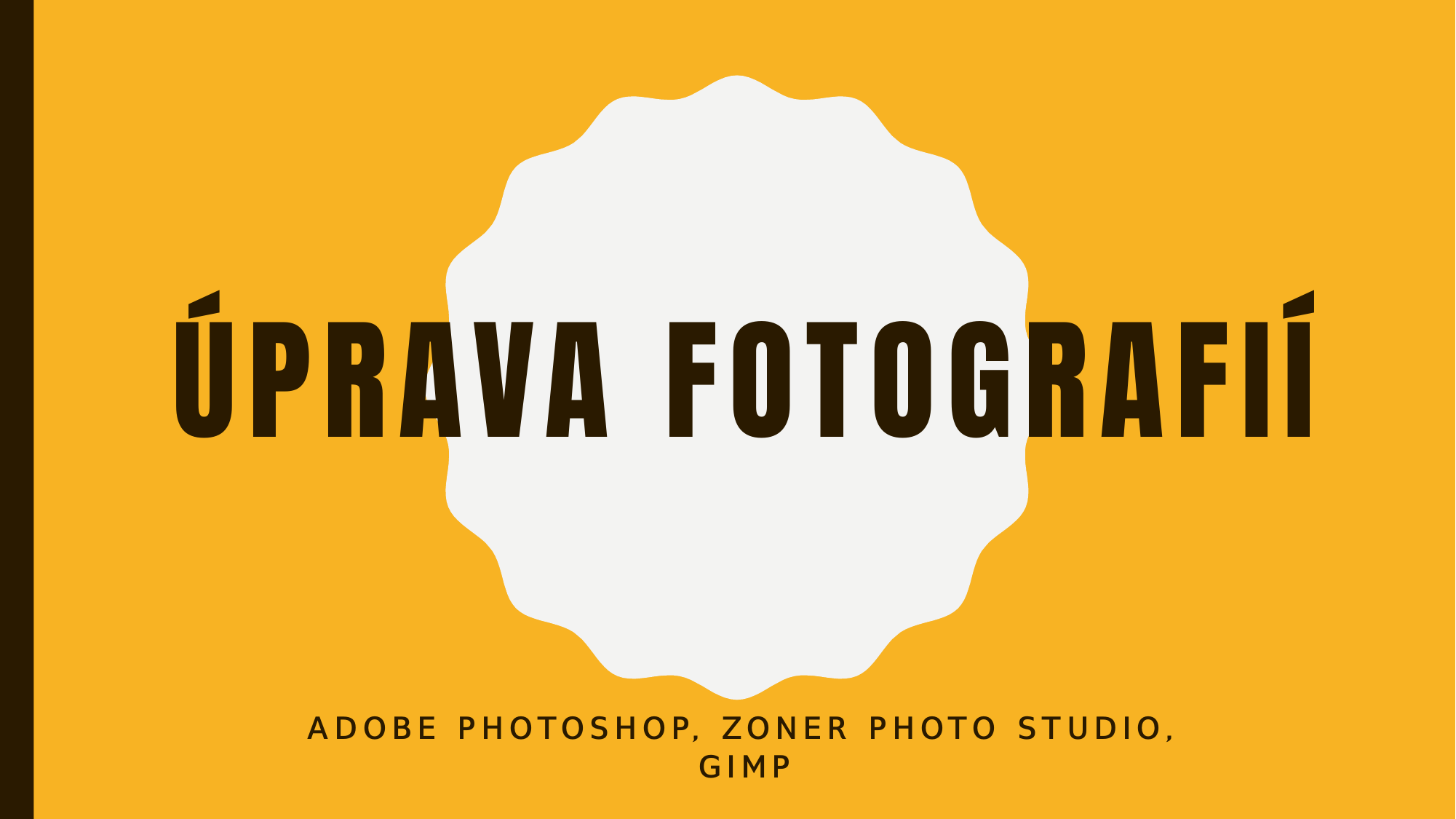

# Úprava fotografií
Adobe Photoshop, Zoner photo studio, Gimp